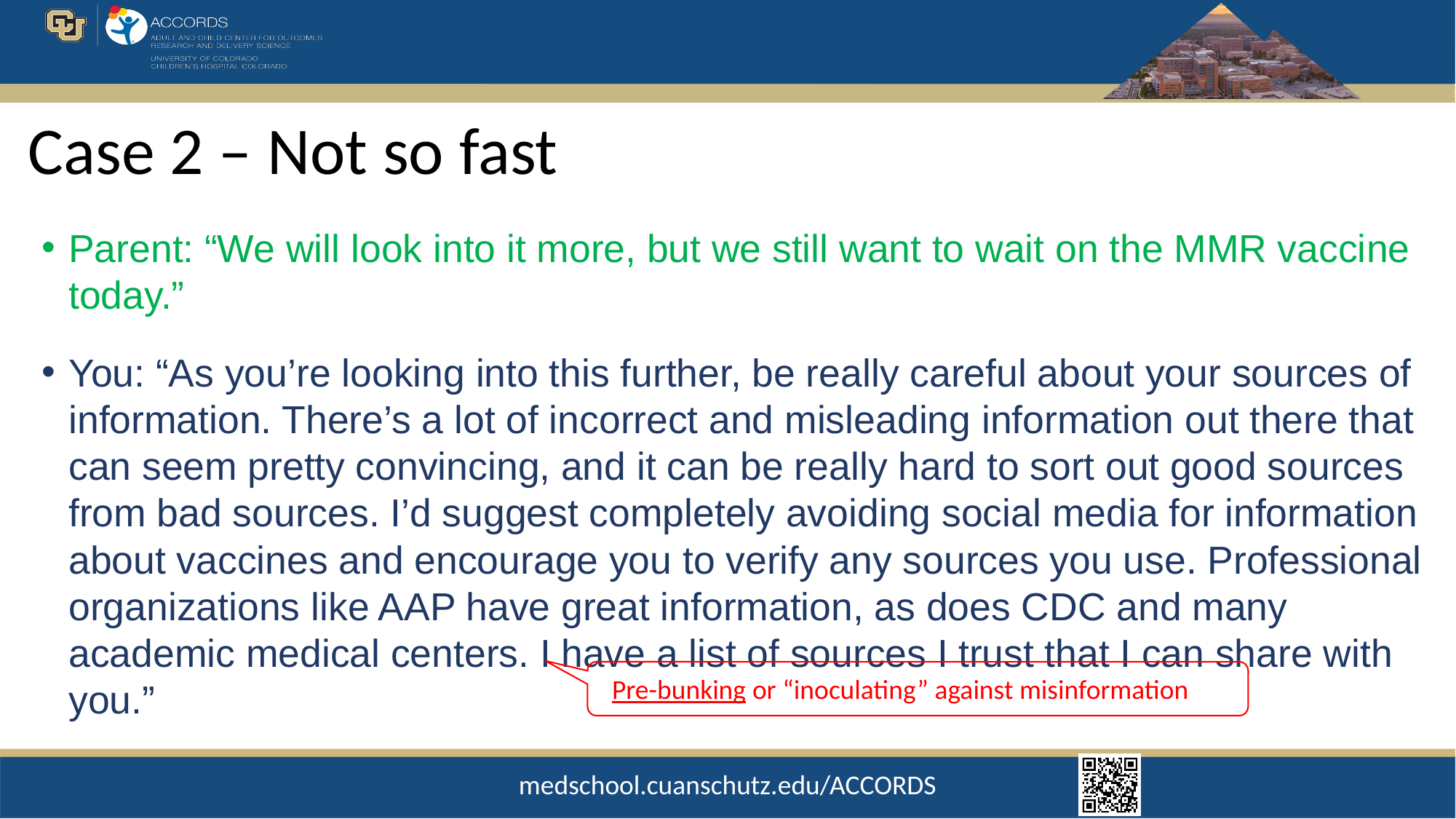

# Case 2 – Not so fast
Parent: “We will look into it more, but we still want to wait on the MMR vaccine today.”
You: “As you’re looking into this further, be really careful about your sources of information. There’s a lot of incorrect and misleading information out there that can seem pretty convincing, and it can be really hard to sort out good sources from bad sources. I’d suggest completely avoiding social media for information about vaccines and encourage you to verify any sources you use. Professional organizations like AAP have great information, as does CDC and many academic medical centers. I have a list of sources I trust that I can share with you.”

Pre-bunking or “inoculating” against misinformation